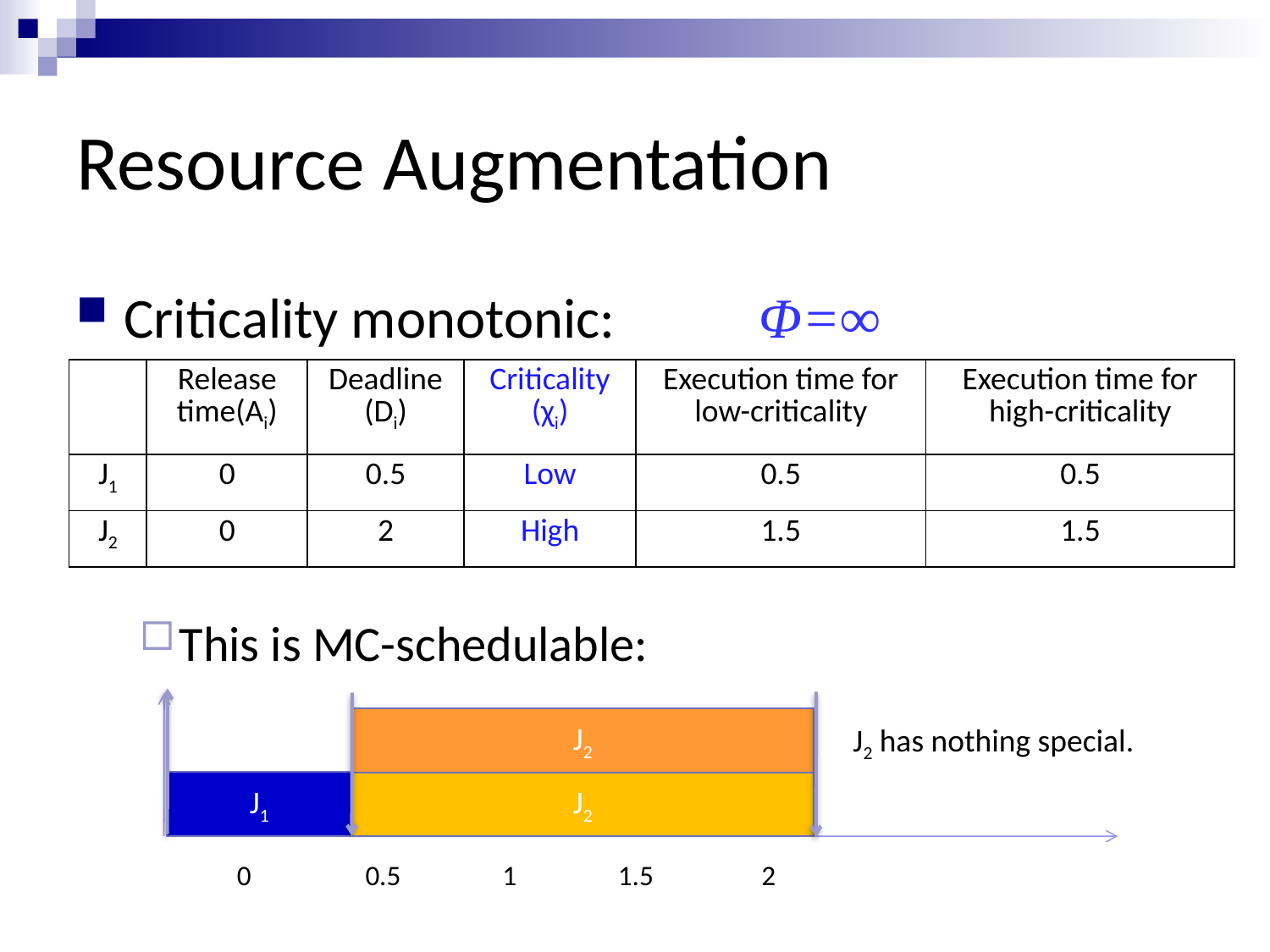

# Resource Augmentation
Criticality monotonic:		Φ=∞

This is MC-schedulable:
|  | Release time(Ai) | Deadline (Di) | Criticality (χi) | Execution time for low-criticality | Execution time for high-criticality |
| --- | --- | --- | --- | --- | --- |
| J1 | 0 | 0.5 | Low | 0.5 | 0.5 |
| J2 | 0 | 2 | High | 1.5 | 1.5 |
J2
J2 has nothing special.
J1
J2
0                  0.5                1                1.5                 2